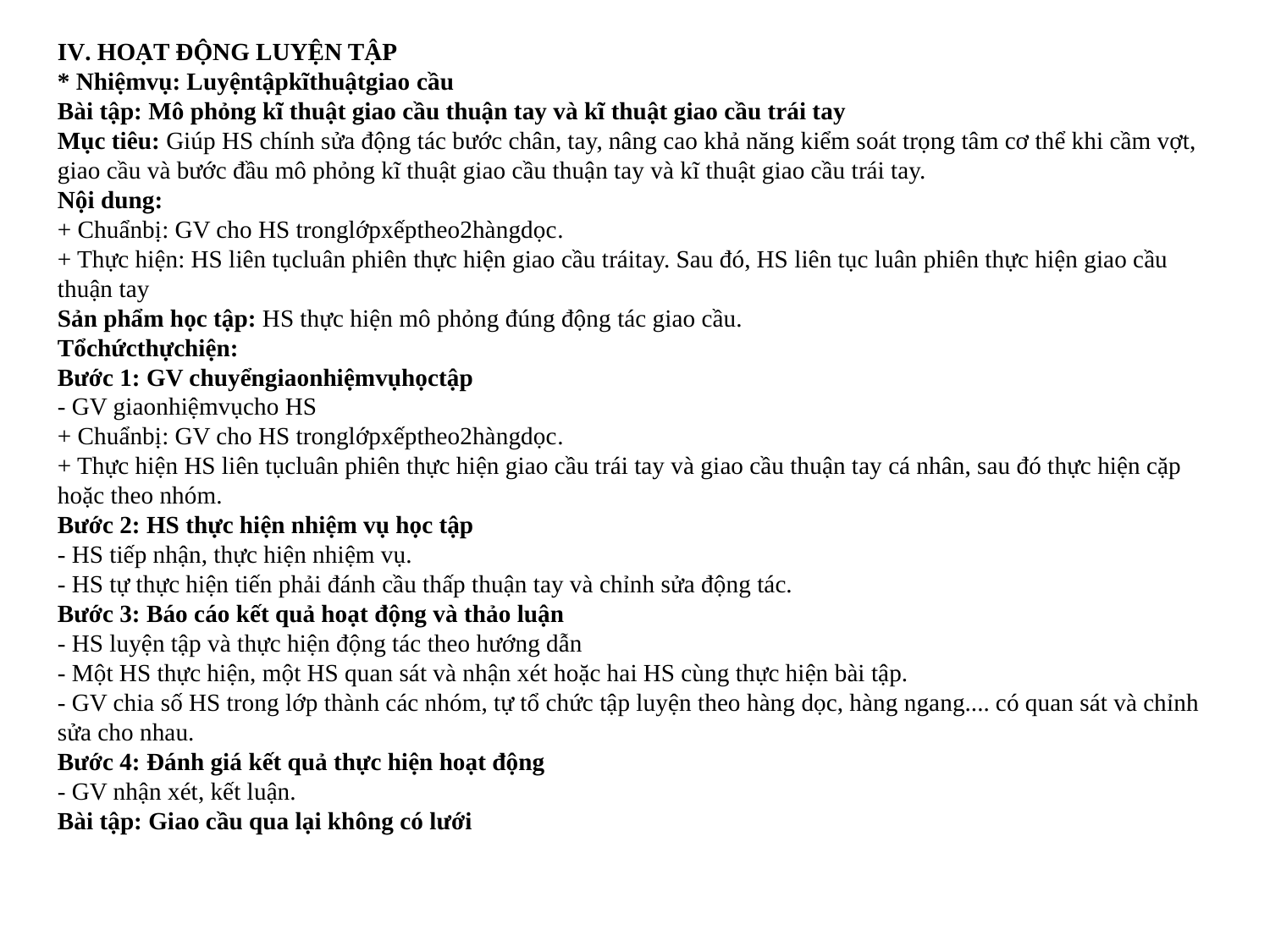

IV. HOẠT ĐỘNG LUYỆN TẬP
* Nhiệmvụ: Luyệntậpkĩthuậtgiao cầu
Bài tập: Mô phỏng kĩ thuật giao cầu thuận tay và kĩ thuật giao cầu trái tay
Mục tiêu: Giúp HS chính sửa động tác bước chân, tay, nâng cao khả năng kiểm soát trọng tâm cơ thể khi cầm vợt, giao cầu và bước đầu mô phỏng kĩ thuật giao cầu thuận tay và kĩ thuật giao cầu trái tay.
Nội dung:
+ Chuẩnbị: GV cho HS tronglớpxếptheo2hàngdọc.
+ Thực hiện: HS liên tụcluân phiên thực hiện giao cầu tráitay. Sau đó, HS liên tục luân phiên thực hiện giao cầu thuận tay
Sản phẩm học tập: HS thực hiện mô phỏng đúng động tác giao cầu.
Tổchứcthựchiện:
Bước 1: GV chuyểngiaonhiệmvụhọctập
- GV giaonhiệmvụcho HS
+ Chuẩnbị: GV cho HS tronglớpxếptheo2hàngdọc.
+ Thực hiện HS liên tụcluân phiên thực hiện giao cầu trái tay và giao cầu thuận tay cá nhân, sau đó thực hiện cặp hoặc theo nhóm.
Bước 2: HS thực hiện nhiệm vụ học tập
- HS tiếp nhận, thực hiện nhiệm vụ.
- HS tự thực hiện tiến phải đánh cầu thấp thuận tay và chỉnh sửa động tác.
Bước 3: Báo cáo kết quả hoạt động và thảo luận
- HS luyện tập và thực hiện động tác theo hướng dẫn
- Một HS thực hiện, một HS quan sát và nhận xét hoặc hai HS cùng thực hiện bài tập.
- GV chia số HS trong lớp thành các nhóm, tự tổ chức tập luyện theo hàng dọc, hàng ngang.... có quan sát và chỉnh sửa cho nhau.
Bước 4: Đánh giá kết quả thực hiện hoạt động
- GV nhận xét, kết luận.
Bài tập: Giao cầu qua lại không có lưới